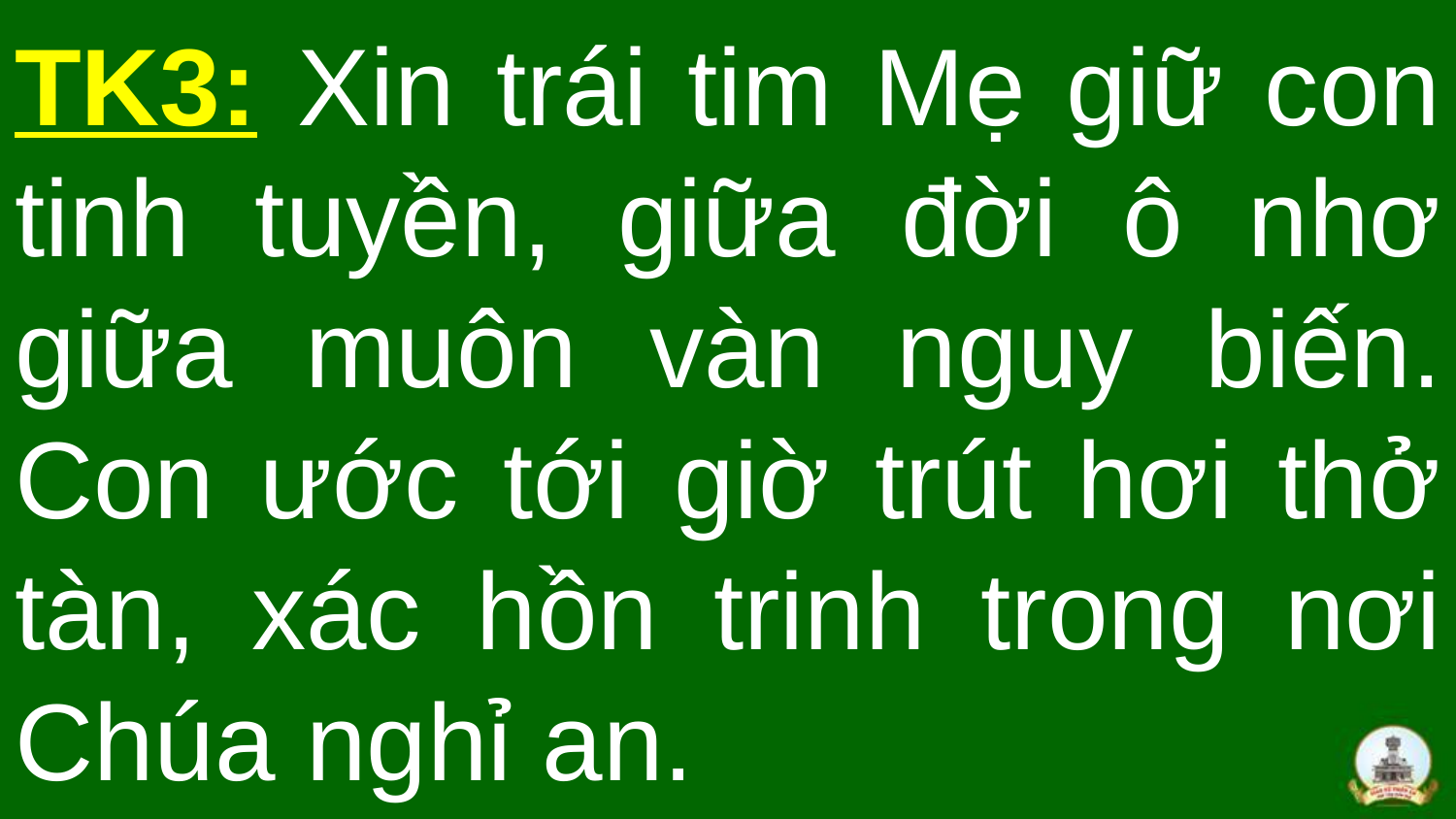

# TK3: Xin trái tim Mẹ giữ con tinh tuyền, giữa đời ô nhơ giữa muôn vàn nguy biến. Con ước tới giờ trút hơi thở tàn, xác hồn trinh trong nơi Chúa nghỉ an.